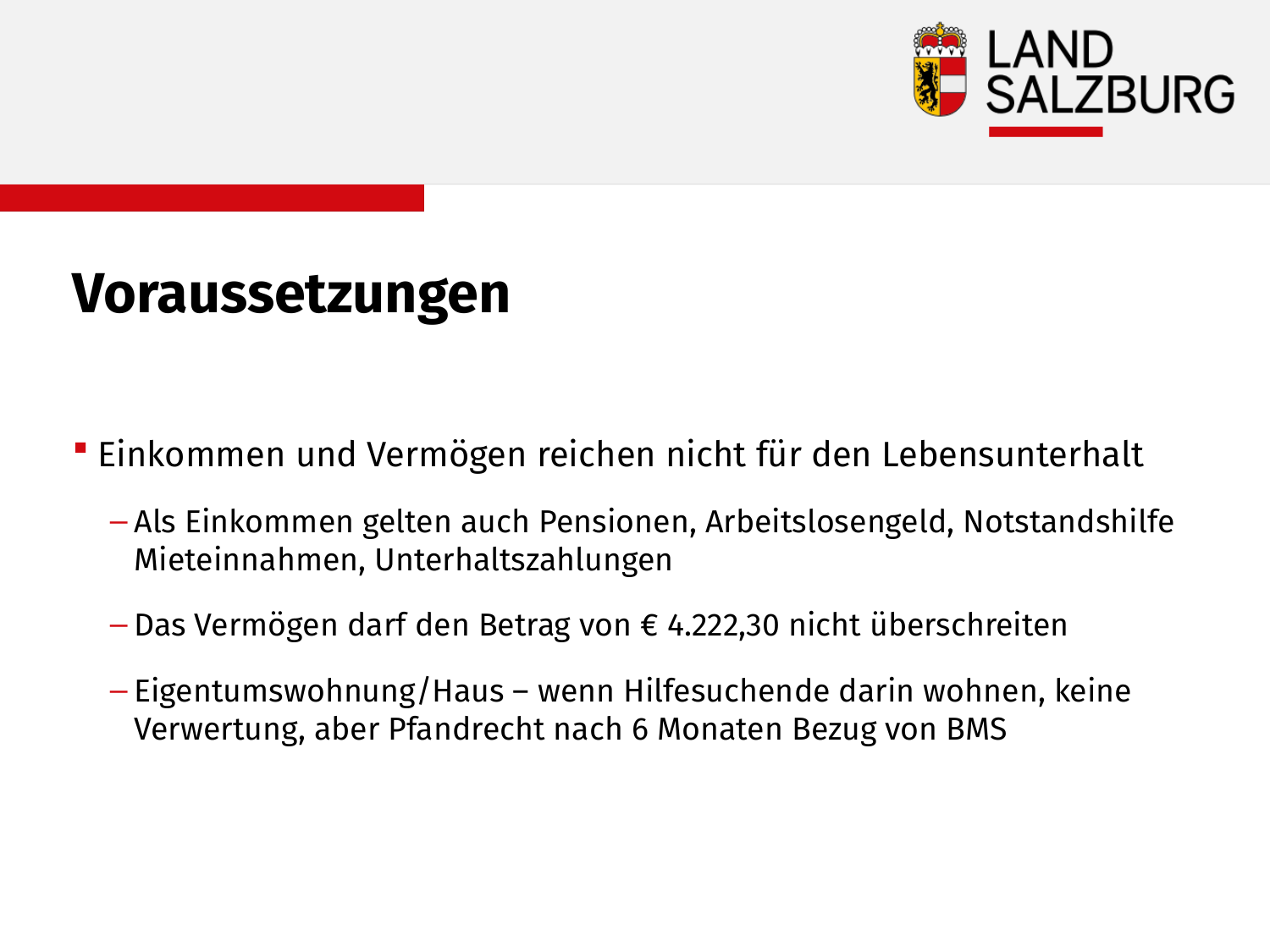

# Voraussetzungen
Einkommen und Vermögen reichen nicht für den Lebensunterhalt
Als Einkommen gelten auch Pensionen, Arbeitslosengeld, Notstandshilfe Mieteinnahmen, Unterhaltszahlungen
Das Vermögen darf den Betrag von € 4.222,30 nicht überschreiten
Eigentumswohnung/Haus – wenn Hilfesuchende darin wohnen, keine Verwertung, aber Pfandrecht nach 6 Monaten Bezug von BMS